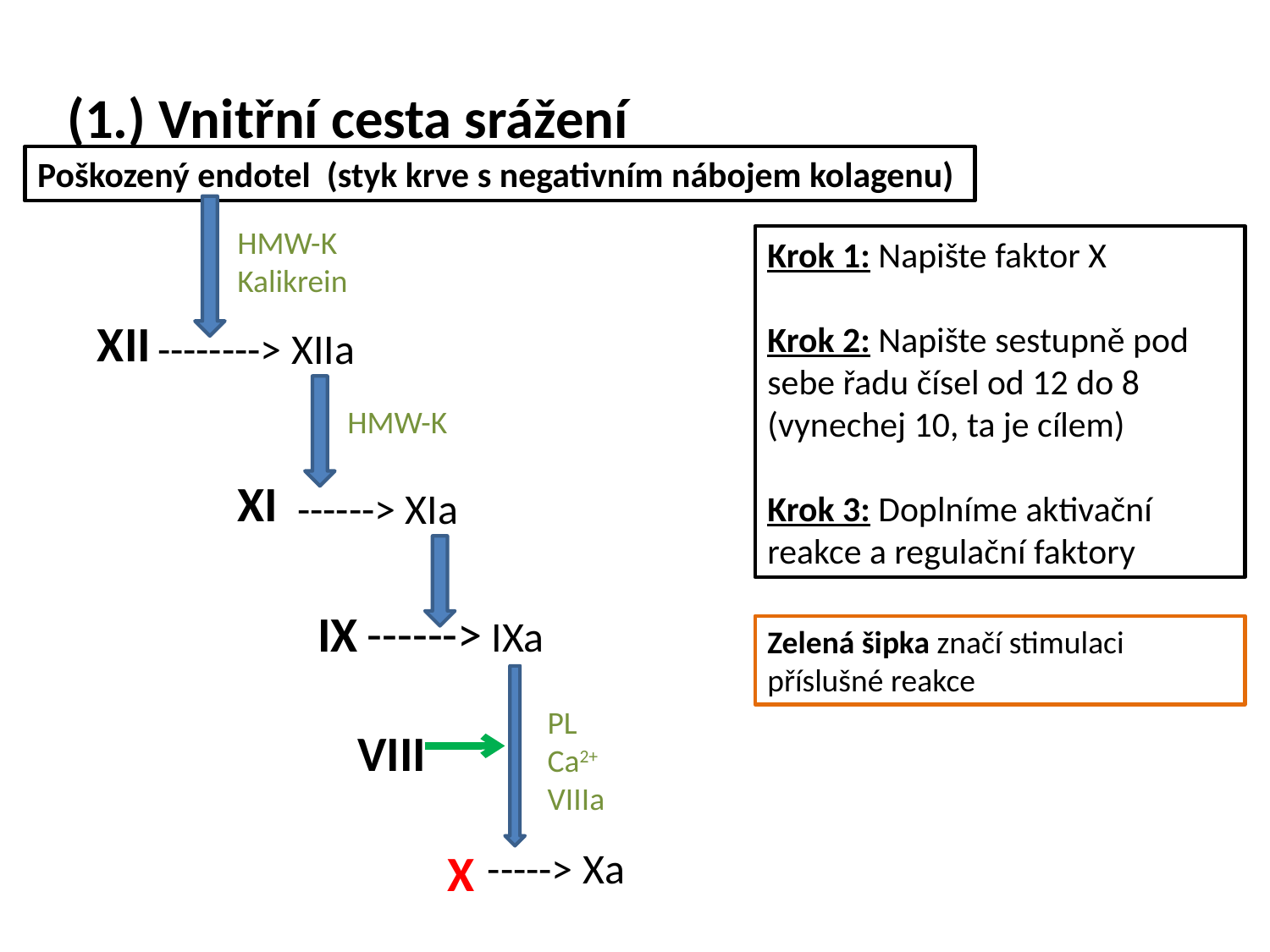

(1.) Vnitřní cesta srážení
Poškozený endotel  (styk krve s negativním nábojem kolagenu)

HMW-K
Kalikrein
Krok 1: Napište faktor X

Krok 2: Napište sestupně pod sebe řadu čísel od 12 do 8 (vynechej 10, ta je cílem)

Krok 3: Doplníme aktivační reakce a regulační faktory
XII
--------> XIIa

HMW-K
XI
------> XIa

IX
------> IXa
Zelená šipka značí stimulaci příslušné reakce

PL
Ca2+
VIIIa
VIII
X
-----> Xa